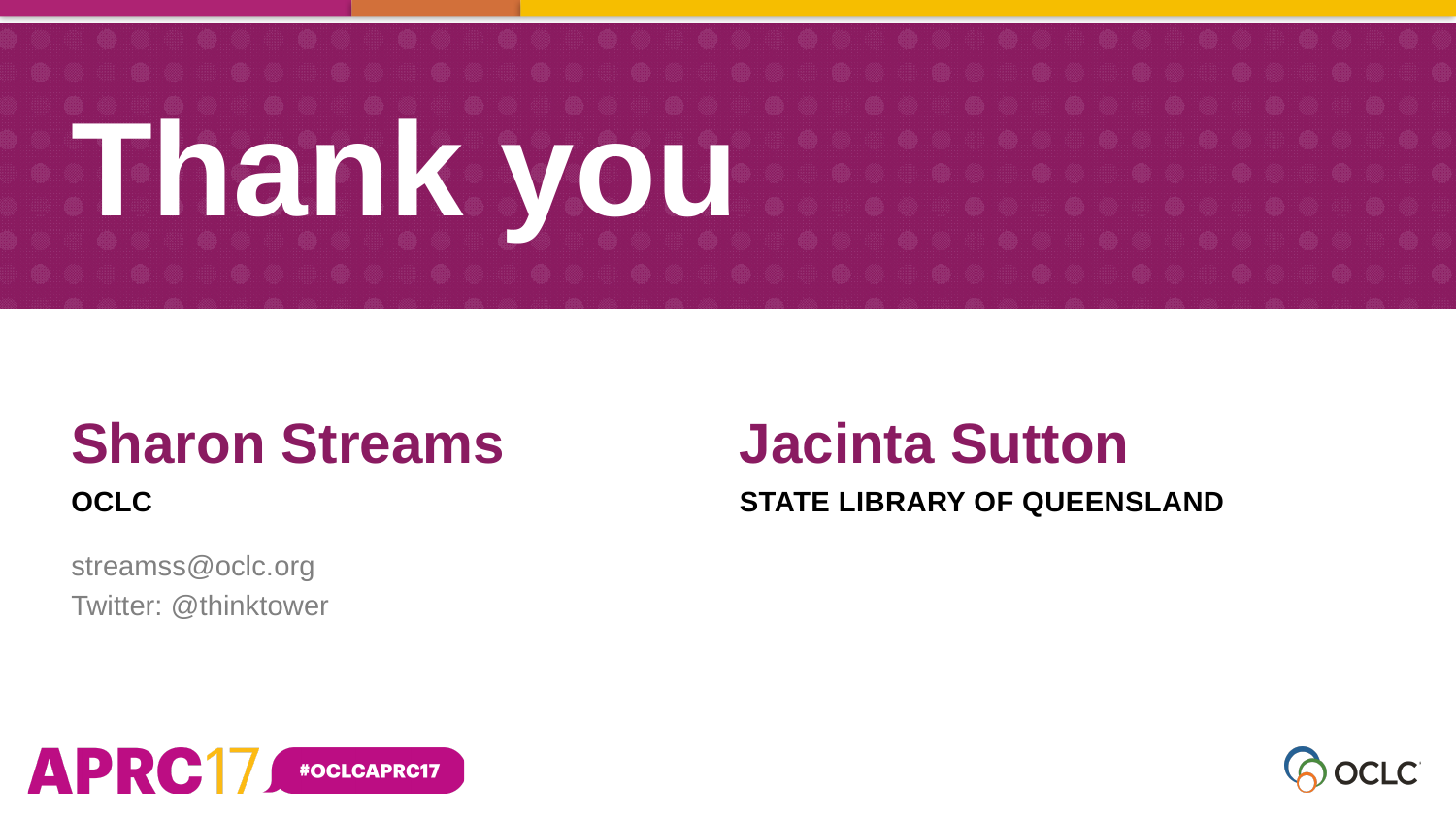

Sharon Streams
Jacinta Sutton
OCLC
State Library of Queensland
streamss@oclc.org
Twitter: @thinktower